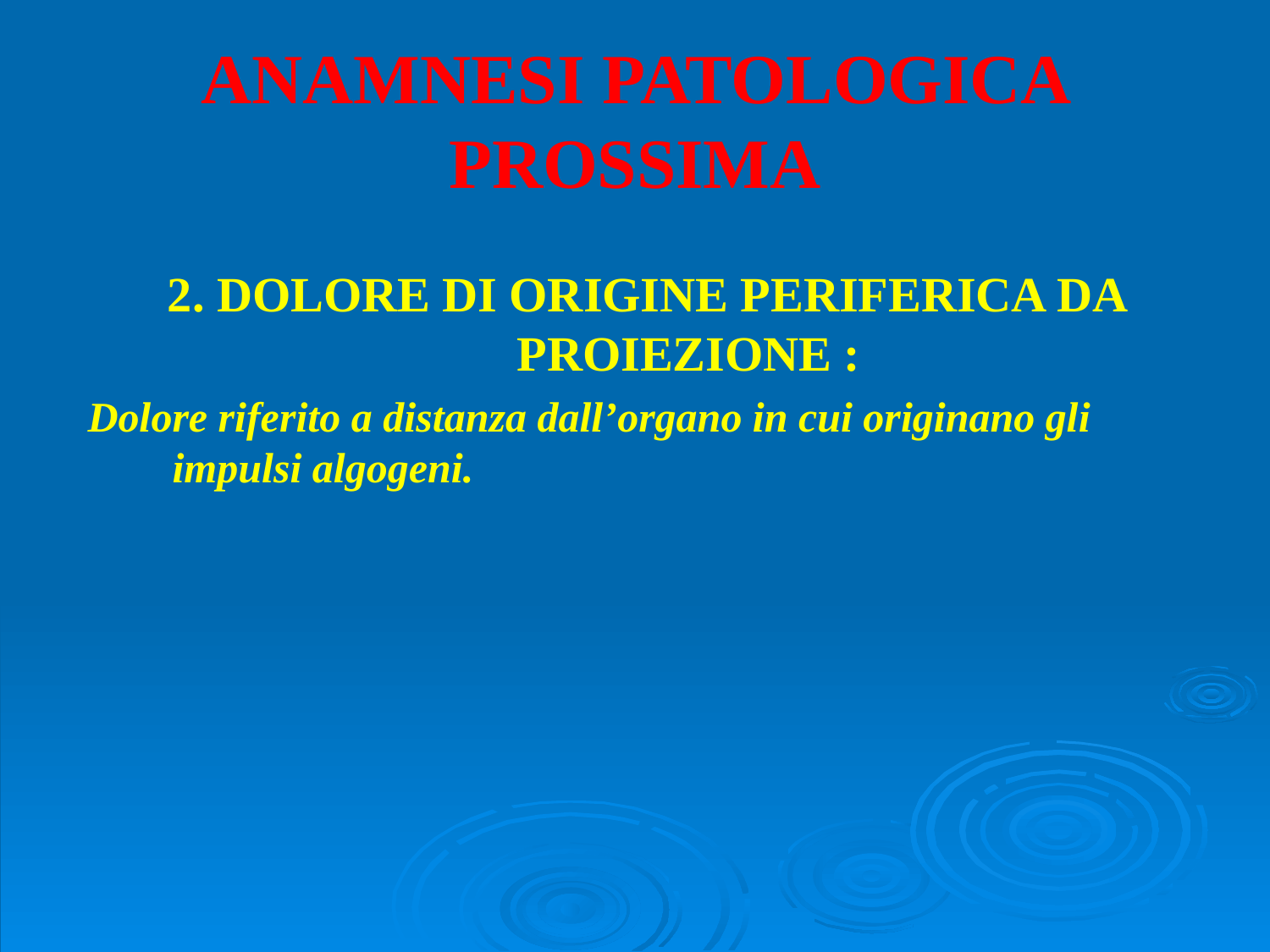

# ANAMNESI PATOLOGICA PROSSIMA
2. DOLORE DI ORIGINE PERIFERICA DA PROIEZIONE :
Dolore riferito a distanza dall’organo in cui originano gli impulsi algogeni.